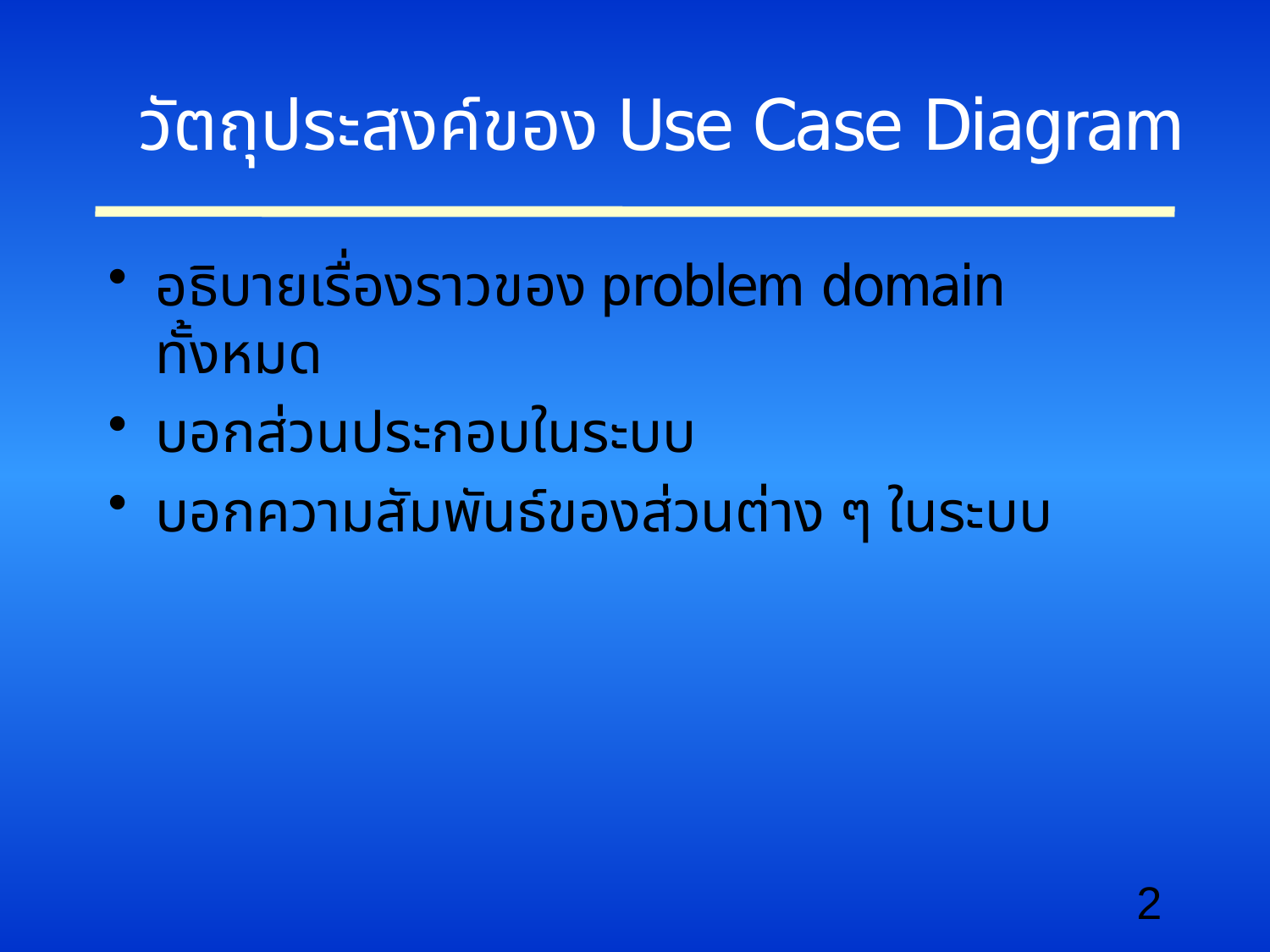

# วัตถุประสงค์ของ Use Case Diagram
อธิบายเรื่องราวของ problem domain ทั้งหมด
บอกส่วนประกอบในระบบ
บอกความสัมพันธ์ของส่วนต่าง ๆ ในระบบ
2